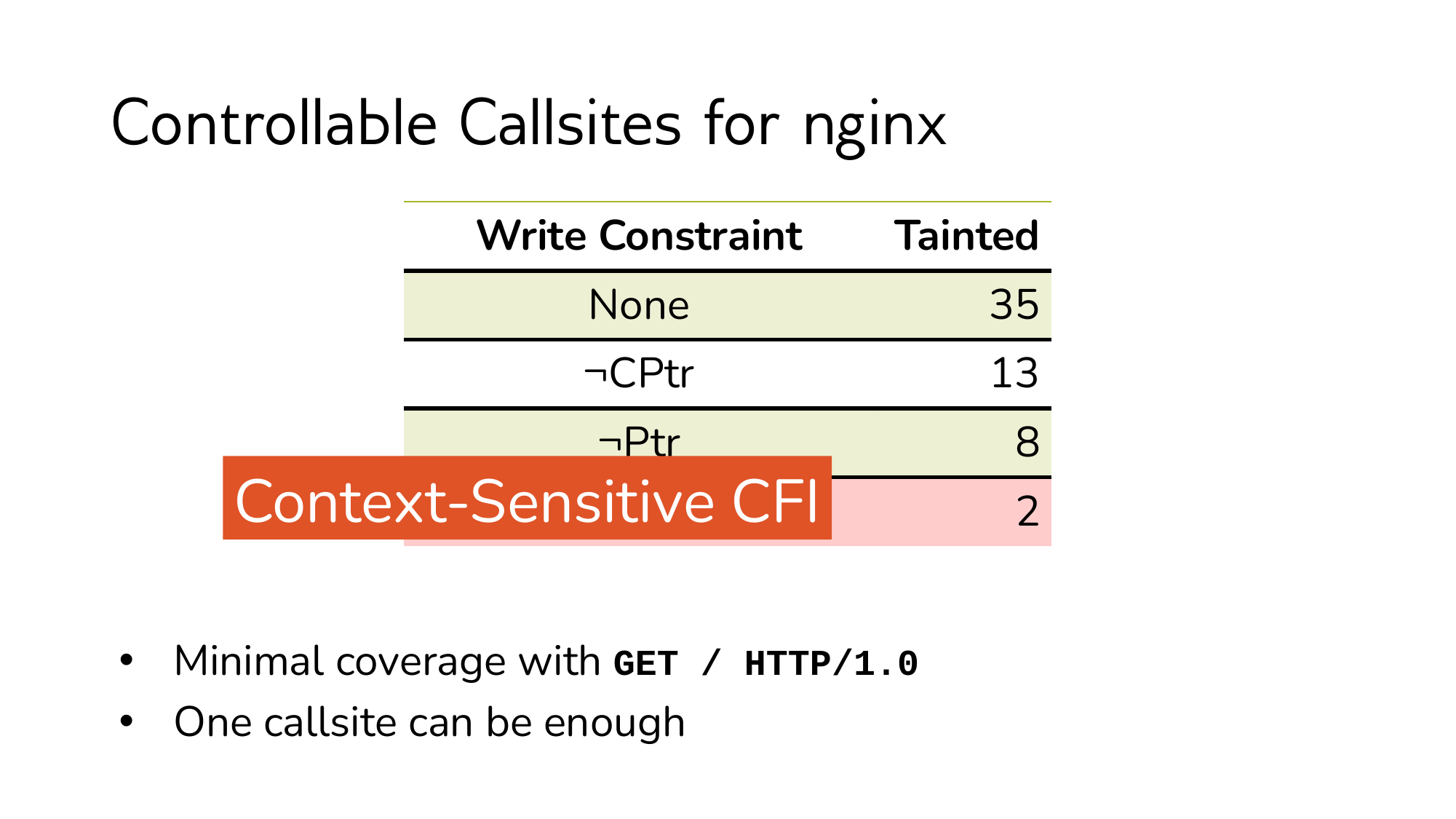

# Controllable Callsites for nginx
| Write Constraint | Tainted |
| --- | --- |
| None | 35 |
| ¬CPtr | 13 |
| ¬Ptr | 8 |
| Segregated | 2 |

Minimal coverage with GET / HTTP/1.0
One callsite can be enough
Context-Sensitive CFI